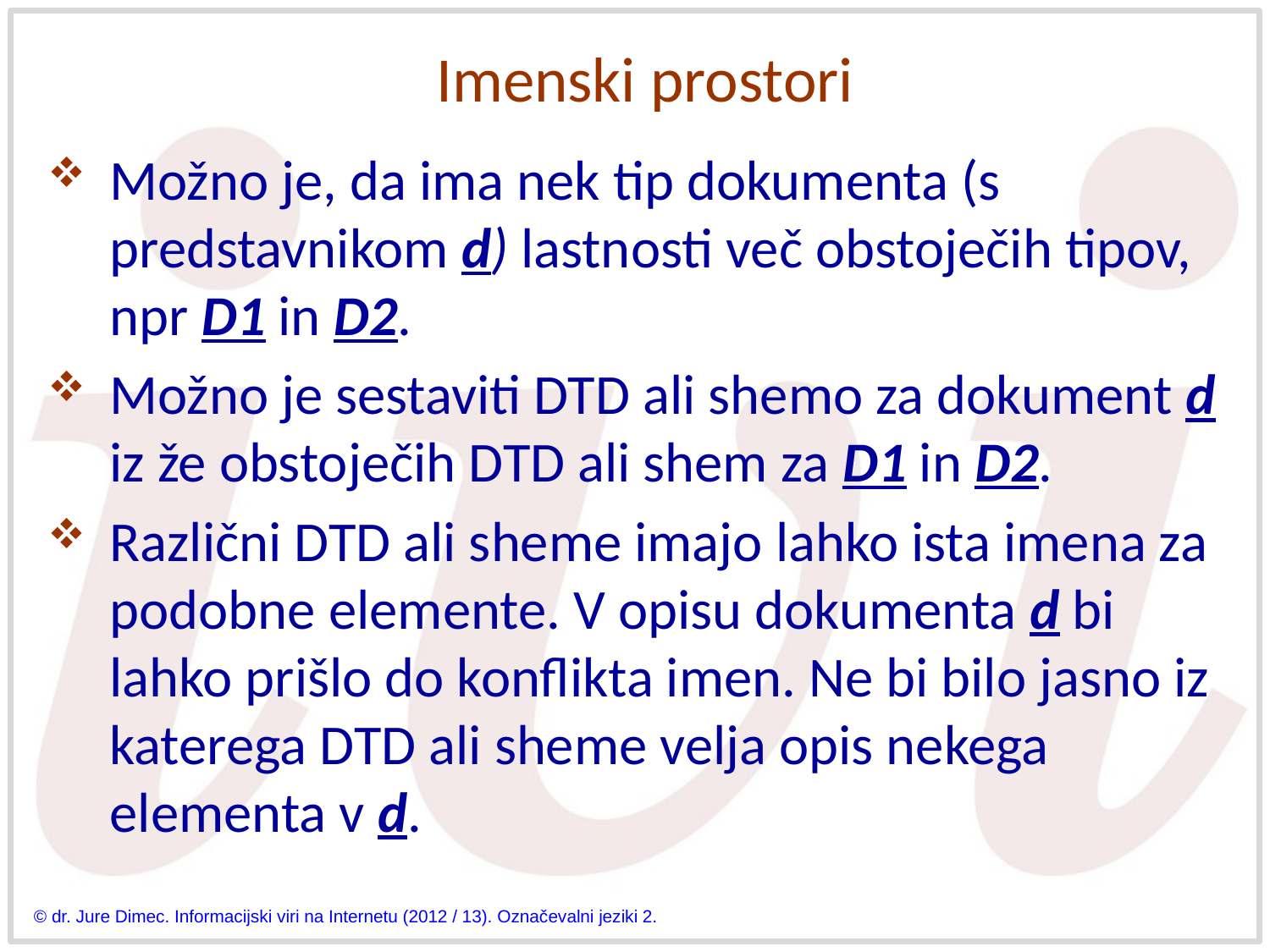

# Imenski prostori
Možno je, da ima nek tip dokumenta (s predstavnikom d) lastnosti več obstoječih tipov, npr D1 in D2.
Možno je sestaviti DTD ali shemo za dokument d iz že obstoječih DTD ali shem za D1 in D2.
Različni DTD ali sheme imajo lahko ista imena za podobne elemente. V opisu dokumenta d bi lahko prišlo do konflikta imen. Ne bi bilo jasno iz katerega DTD ali sheme velja opis nekega elementa v d.
© dr. Jure Dimec. Informacijski viri na Internetu (2012 / 13). Označevalni jeziki 2.